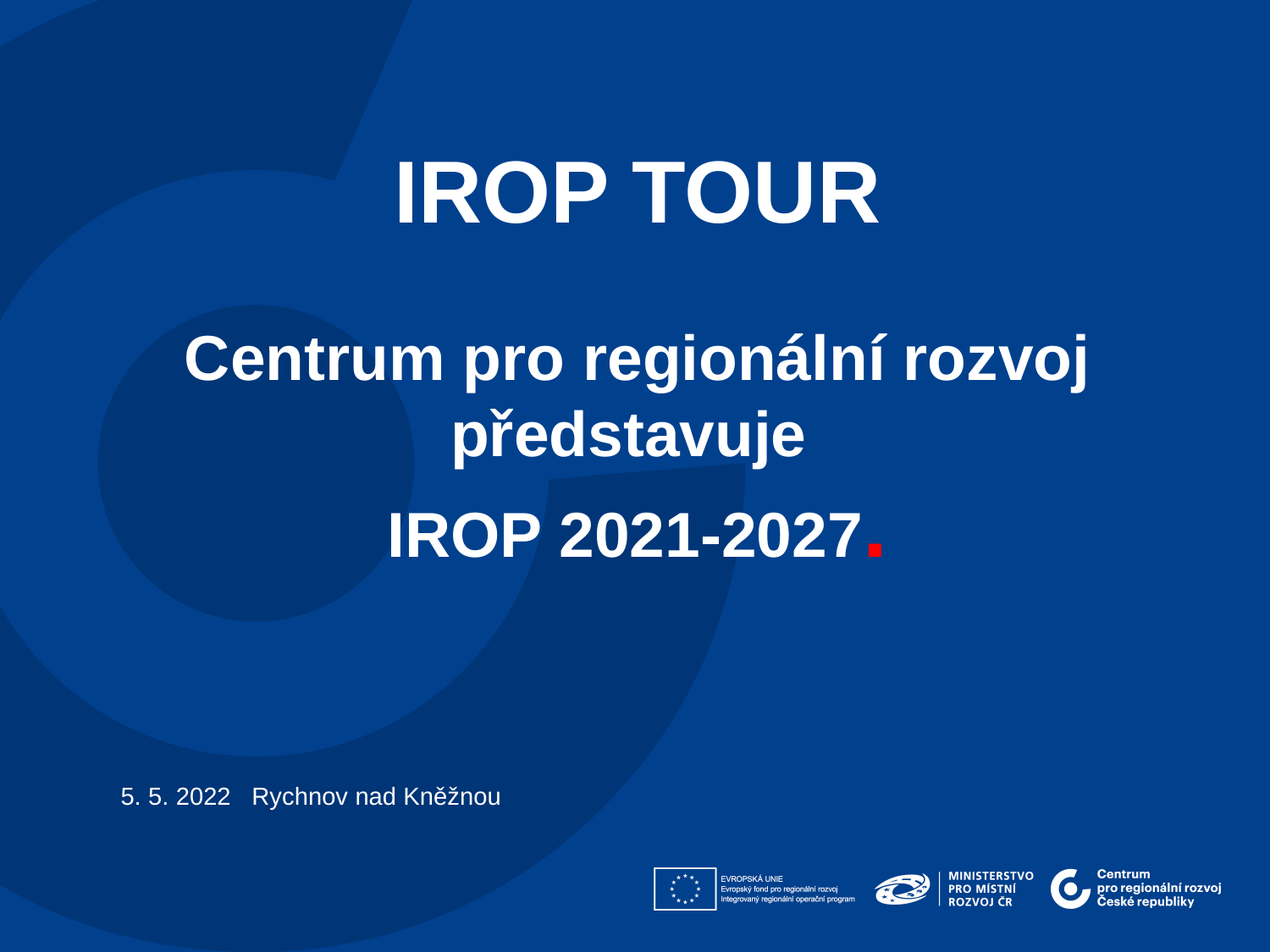

IROP TOUR

Centrum pro regionální rozvoj představuje
IROP 2021-2027.
5. 5. 2022   Rychnov nad Kněžnou